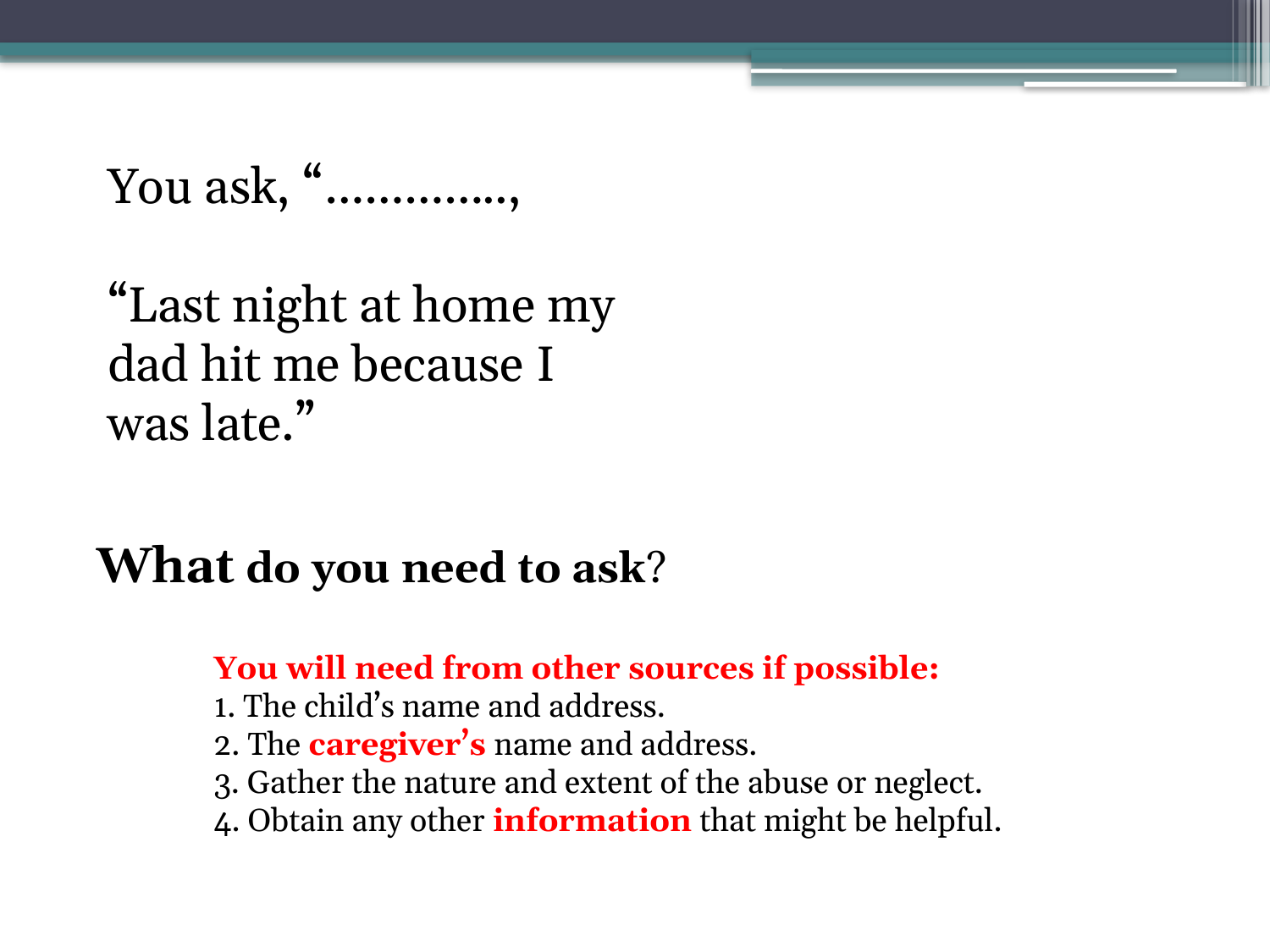

You ask, “…………..,

“Last night at home my
dad hit me because I
was late.”
What do you need to ask?

You will need from other sources if possible:
1. The child’s name and address.
2. The caregiver’s name and address.
3. Gather the nature and extent of the abuse or neglect.
4. Obtain any other information that might be helpful.